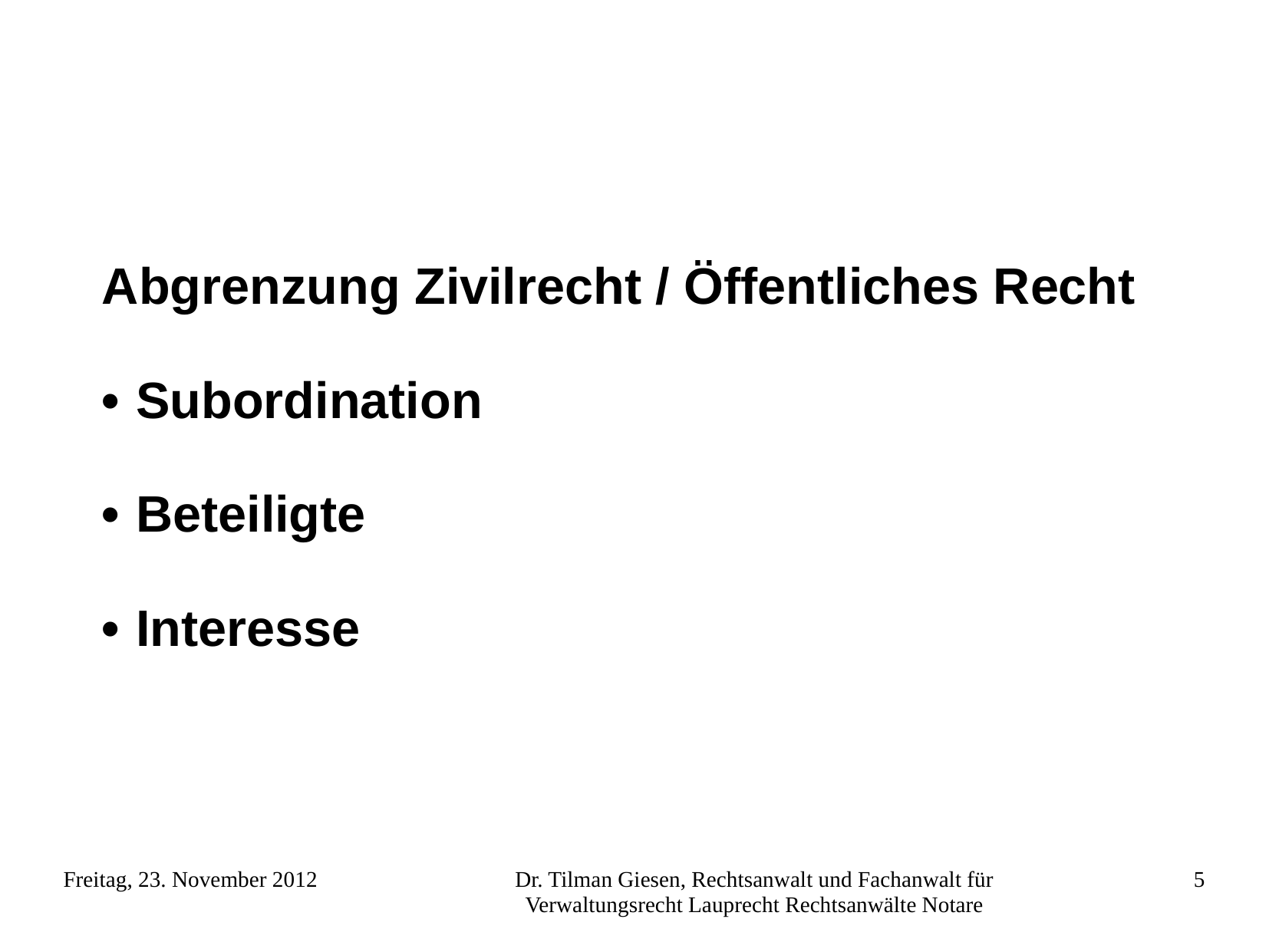

Abgrenzung Zivilrecht / Öffentliches Recht

•	Subordination

•	Beteiligte

•	Interesse
Freitag, 23. November 2012
Dr. Tilman Giesen, Rechtsanwalt und Fachanwalt für Verwaltungsrecht Lauprecht Rechtsanwälte Notare
5